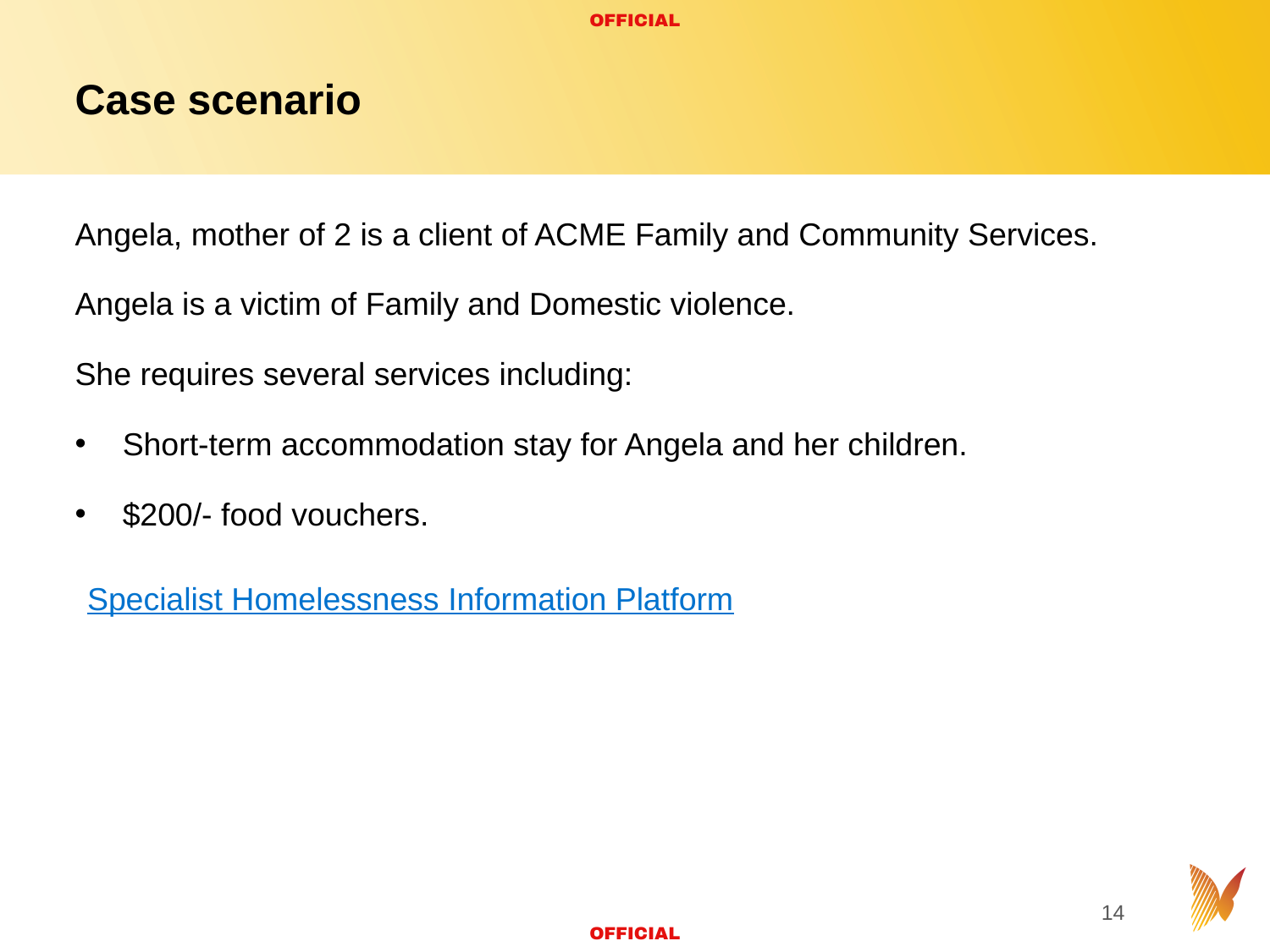

# Case scenario
Angela, mother of 2 is a client of ACME Family and Community Services.
Angela is a victim of Family and Domestic violence.
She requires several services including:
Short-term accommodation stay for Angela and her children.
$200/- food vouchers.

Specialist Homelessness Information Platform
14